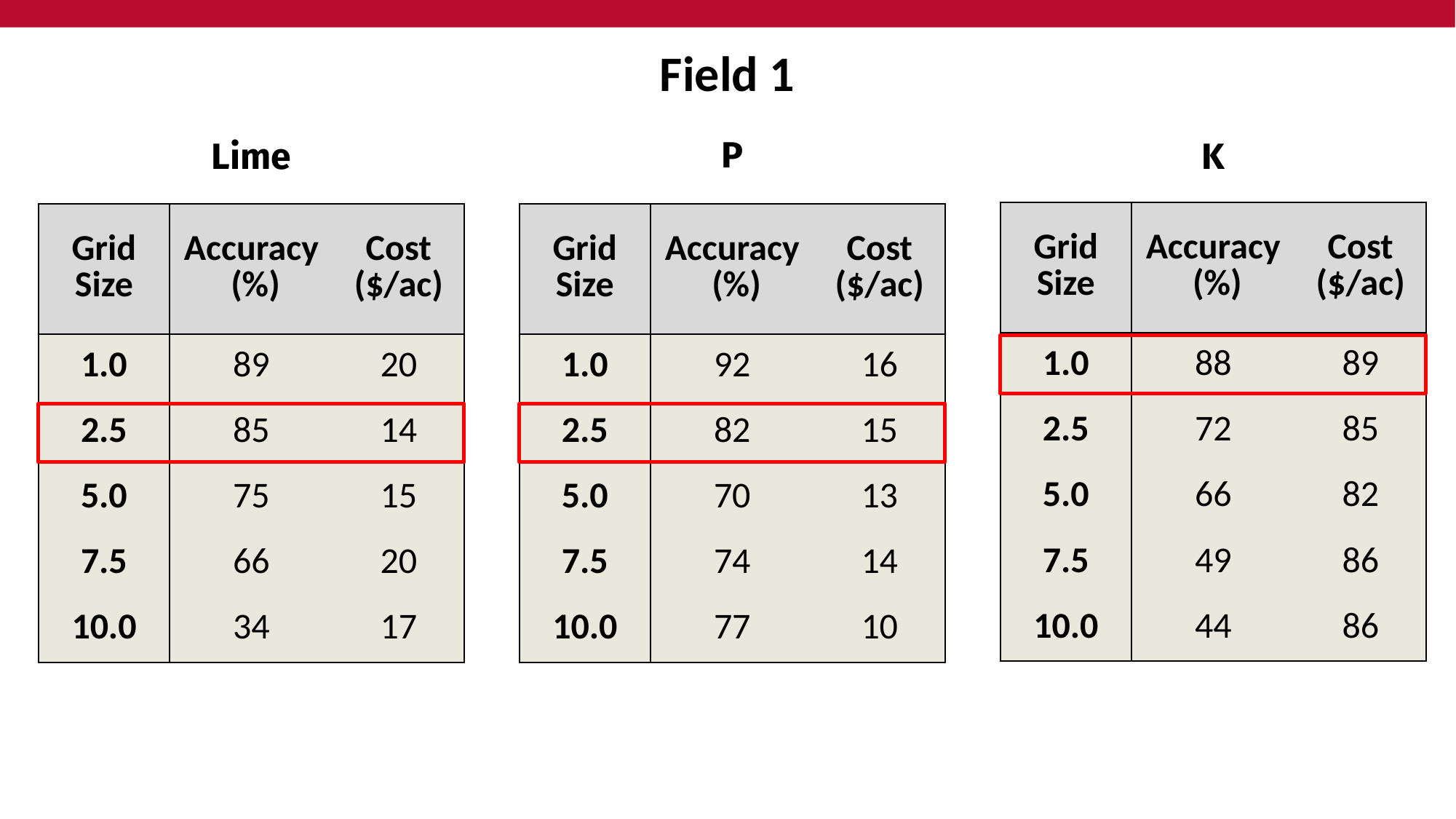

# Field 1
P
Lime
K
| Grid Size | Accuracy (%) | Cost ($/ac) |
| --- | --- | --- |
| 1.0 | 88 | 89 |
| 2.5 | 72 | 85 |
| 5.0 | 66 | 82 |
| 7.5 | 49 | 86 |
| 10.0 | 44 | 86 |
| Grid Size | Accuracy (%) | Cost ($/ac) |
| --- | --- | --- |
| 1.0 | 89 | 20 |
| 2.5 | 85 | 14 |
| 5.0 | 75 | 15 |
| 7.5 | 66 | 20 |
| 10.0 | 34 | 17 |
| Grid Size | Accuracy (%) | Cost ($/ac) |
| --- | --- | --- |
| 1.0 | 92 | 16 |
| 2.5 | 82 | 15 |
| 5.0 | 70 | 13 |
| 7.5 | 74 | 14 |
| 10.0 | 77 | 10 |

18